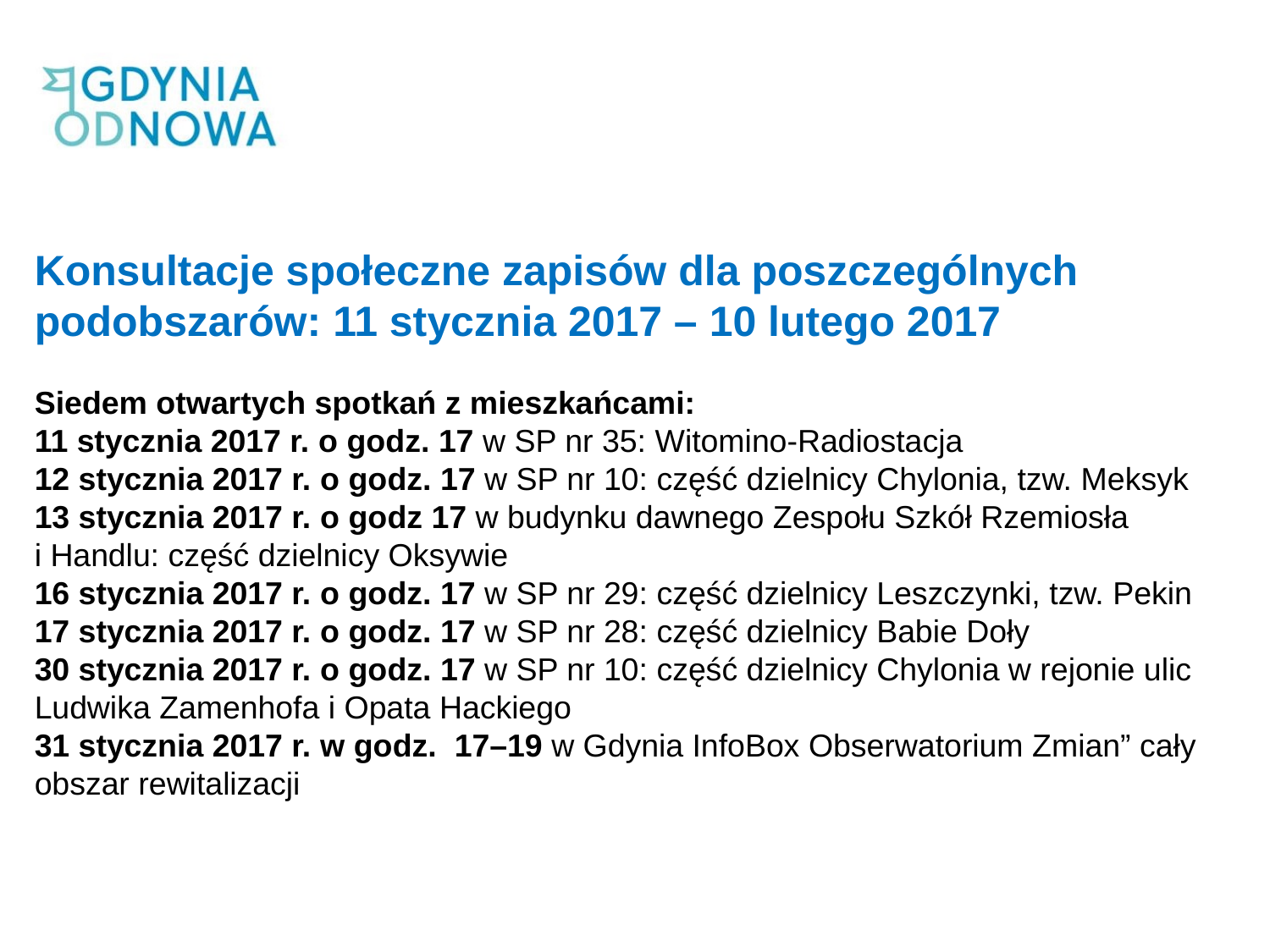

Konsultacje społeczne zapisów dla poszczególnych podobszarów: 11 stycznia 2017 – 10 lutego 2017
Siedem otwartych spotkań z mieszkańcami:
11 stycznia 2017 r. o godz. 17 w SP nr 35: Witomino-Radiostacja
12 stycznia 2017 r. o godz. 17 w SP nr 10: część dzielnicy Chylonia, tzw. Meksyk
13 stycznia 2017 r. o godz 17 w budynku dawnego Zespołu Szkół Rzemiosła i Handlu: część dzielnicy Oksywie
16 stycznia 2017 r. o godz. 17 w SP nr 29: część dzielnicy Leszczynki, tzw. Pekin
17 stycznia 2017 r. o godz. 17 w SP nr 28: część dzielnicy Babie Doły
30 stycznia 2017 r. o godz. 17 w SP nr 10: część dzielnicy Chylonia w rejonie ulic Ludwika Zamenhofa i Opata Hackiego
31 stycznia 2017 r. w godz.  17–19 w Gdynia InfoBox Obserwatorium Zmian” cały obszar rewitalizacji